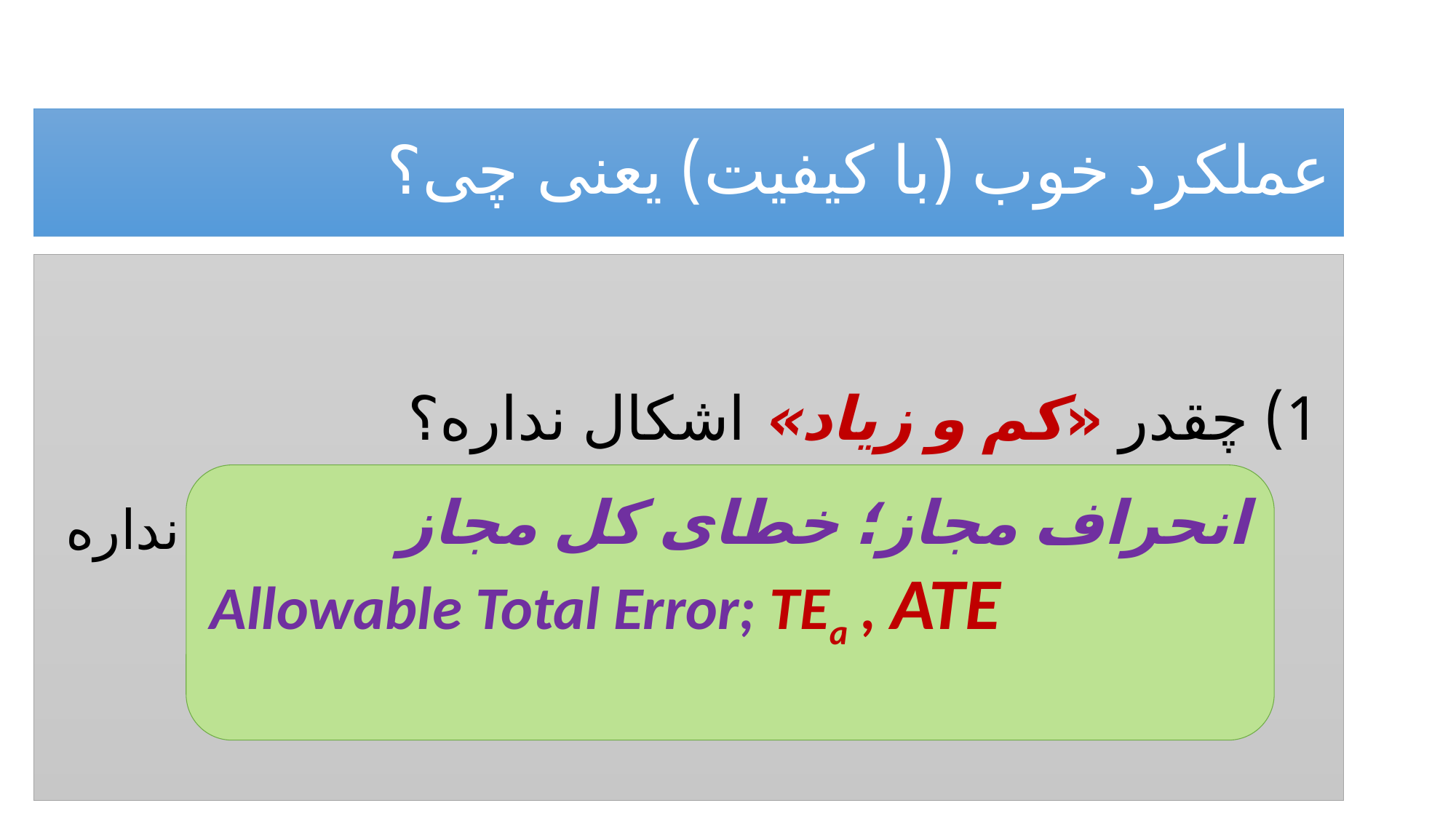

# عملکرد خوب (با کیفیت) یعنی چی؟
1) چقدر «کم و زیاد» اشکال نداره؟
مثال؛ حلقه‌ی بازی بچه‌ها: تا 10% اشکال نداره
رینگ موتور: تا 0.1% اشکال نداره
انحراف مجاز؛ خطای کل مجاز
Allowable Total Error; TEa , ATE

12